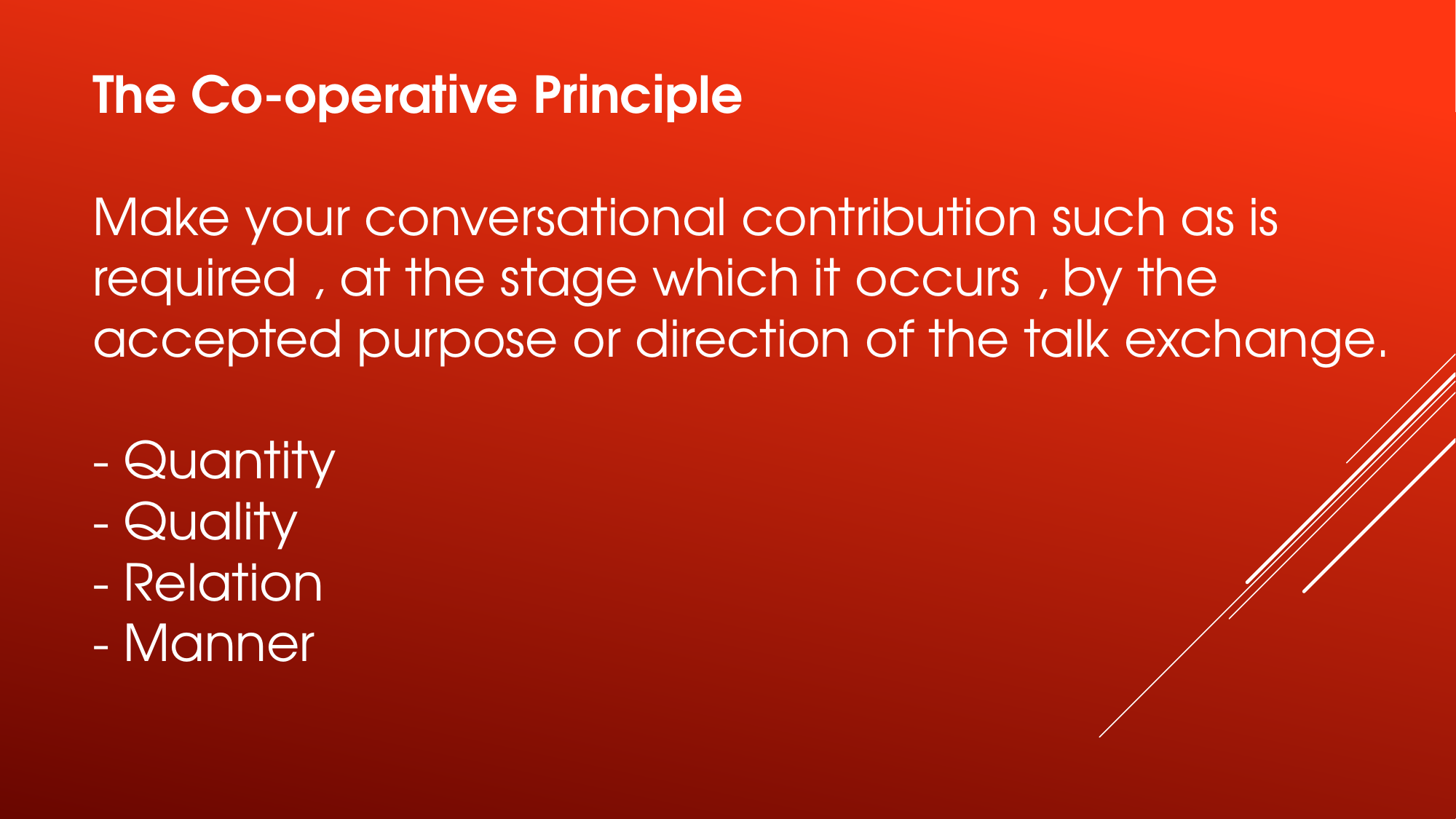

# The Co-operative Principle Make your conversational contribution such as is required , at the stage which it occurs , by the accepted purpose or direction of the talk exchange. - Quantity - Quality - Relation - Manner